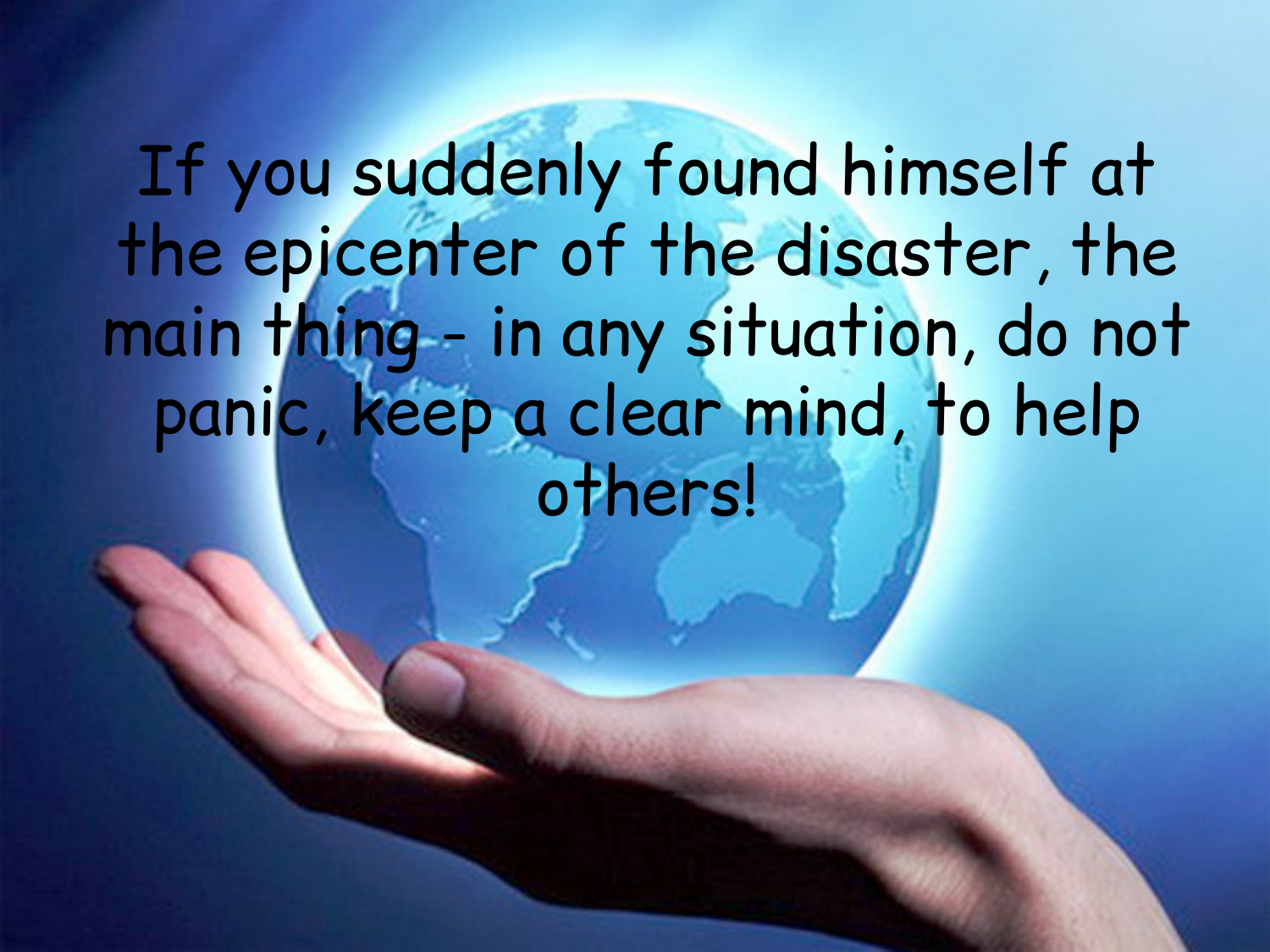

# If you suddenly found himself at the epicenter of the disaster, the main thing - in any situation, do not panic, keep a clear mind, to help others!